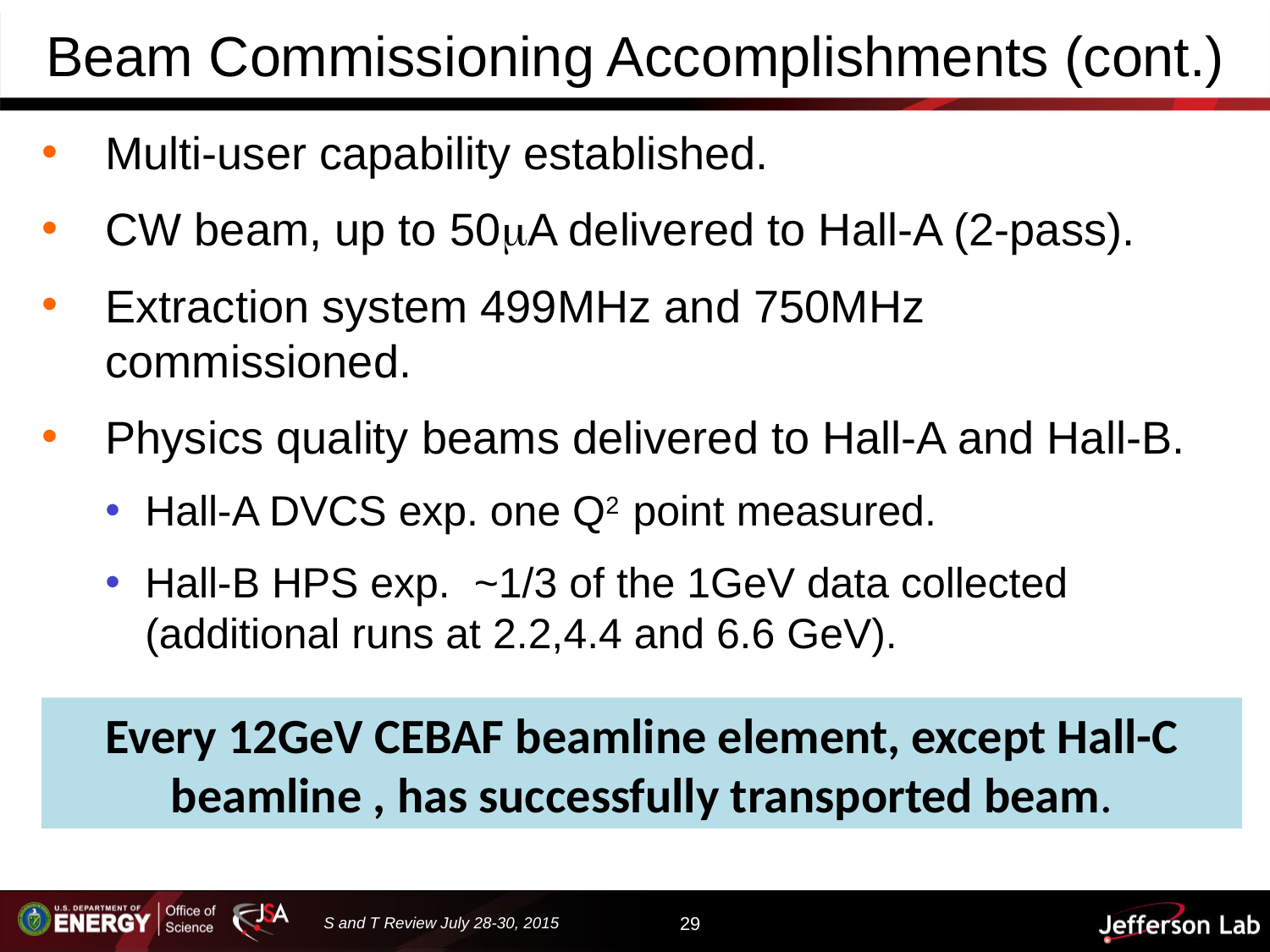

# Beam Commissioning Accomplishments (cont.)
Multi-user capability established.
CW beam, up to 50μA delivered to Hall-A (2-pass).
Extraction system 499MHz and 750MHz commissioned.
Physics quality beams delivered to Hall-A and Hall-B.
Hall-A DVCS exp. one Q2  point measured.
Hall-B HPS exp.  ~1/3 of the 1GeV data collected (additional runs at 2.2,4.4 and 6.6 GeV).

Every 12GeV CEBAF beamline element, except Hall-C beamline , has successfully transported beam.
S and T Review July 28-30, 2015
29